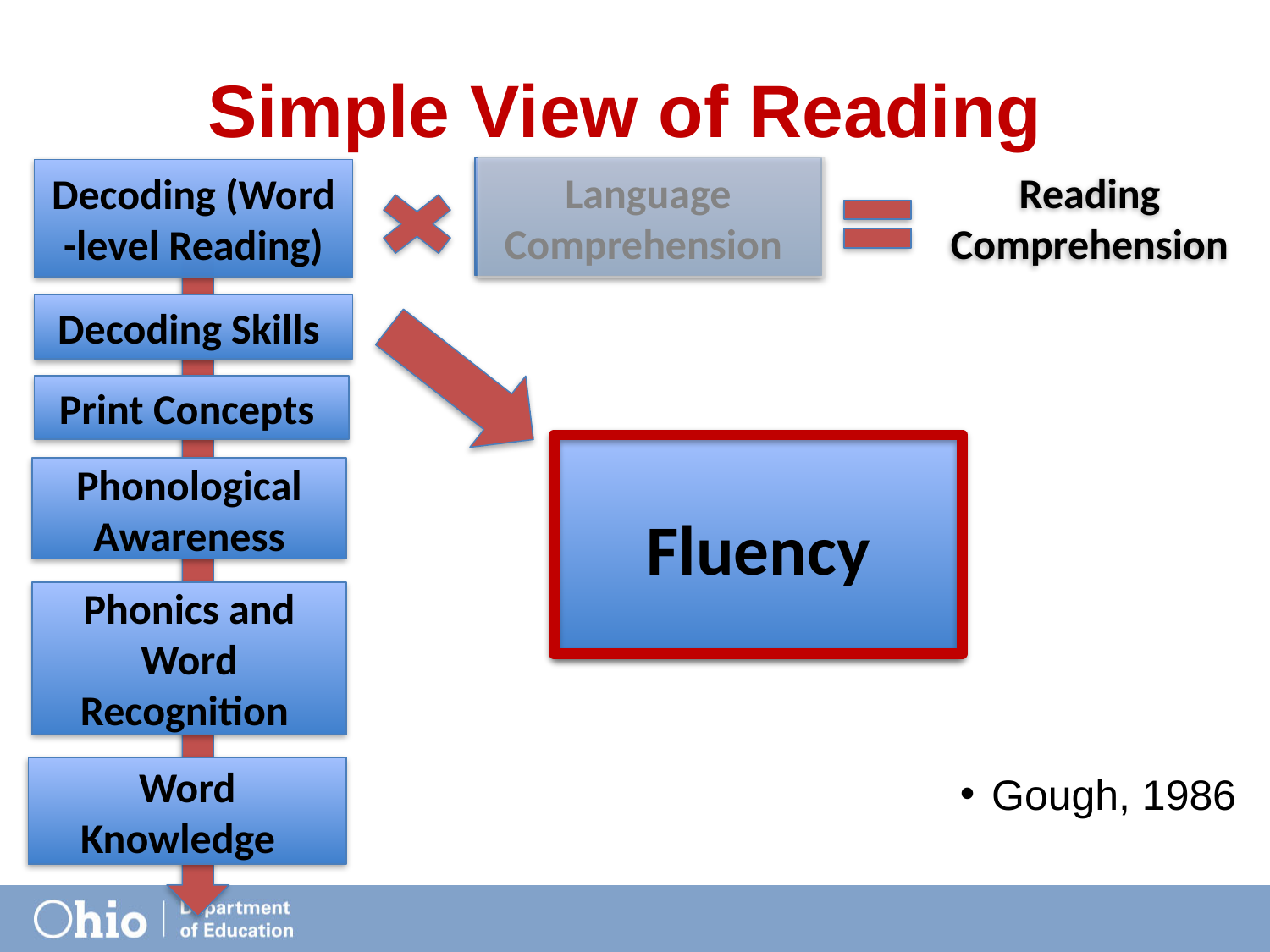

# Simple View of Reading

Language Comprehension
Reading Comprehension
Decoding (Word -level Reading)

Decoding Skills

Print Concepts
Fluency

Phonological
Awareness
Phonics and Word Recognition
Word Knowledge
Gough, 1986